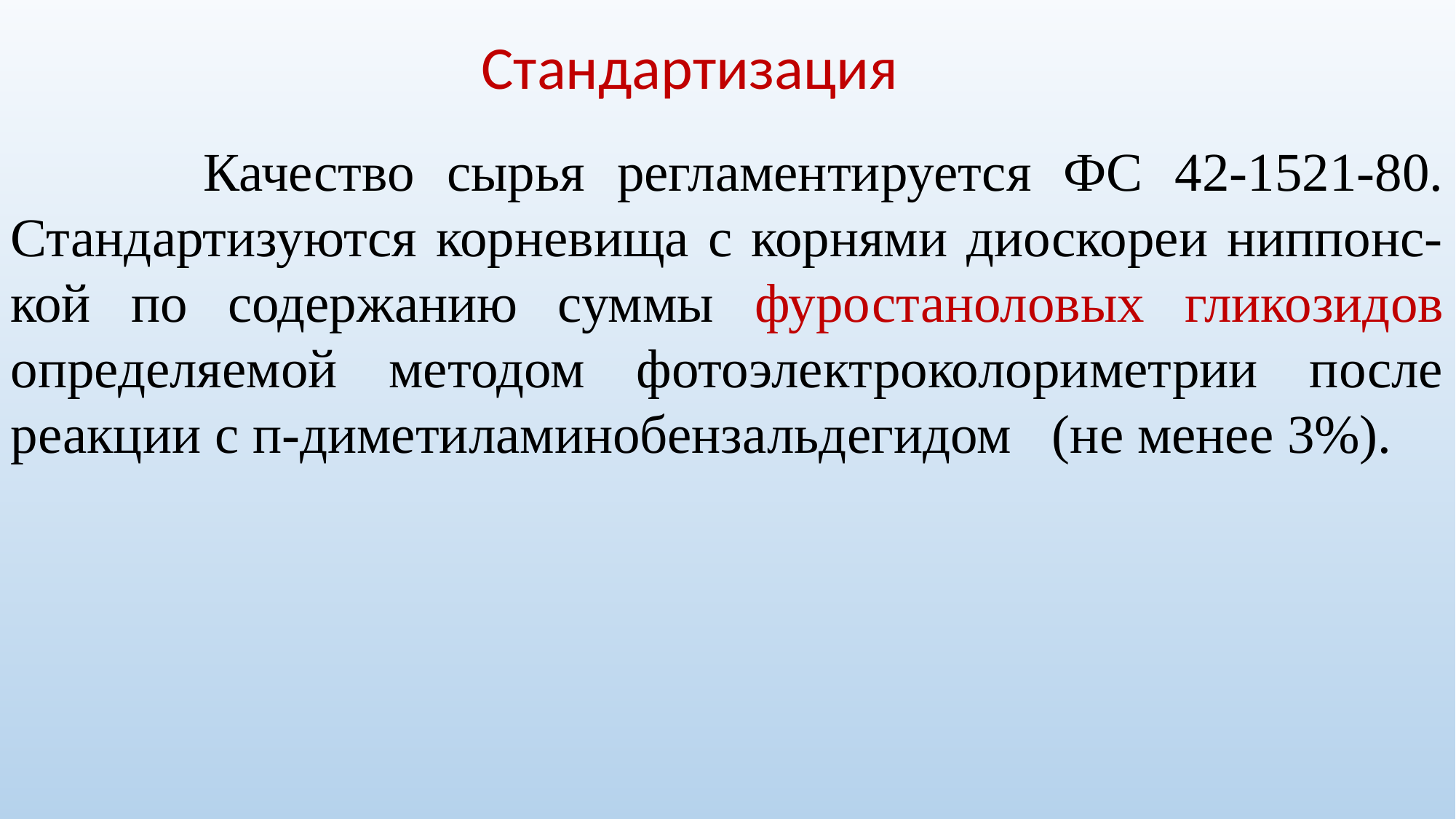

Стандартизация
      Качество сырья регламентируется ФС 42-1521-80. Стандартизуются корневища с корнями диоскореи ниппонс-кой по содержанию суммы фуростаноловых гликозидов определяемой методом фотоэлектроколориметрии после реакции с п-диметиламинобензальдегидом   (не менее 3%).